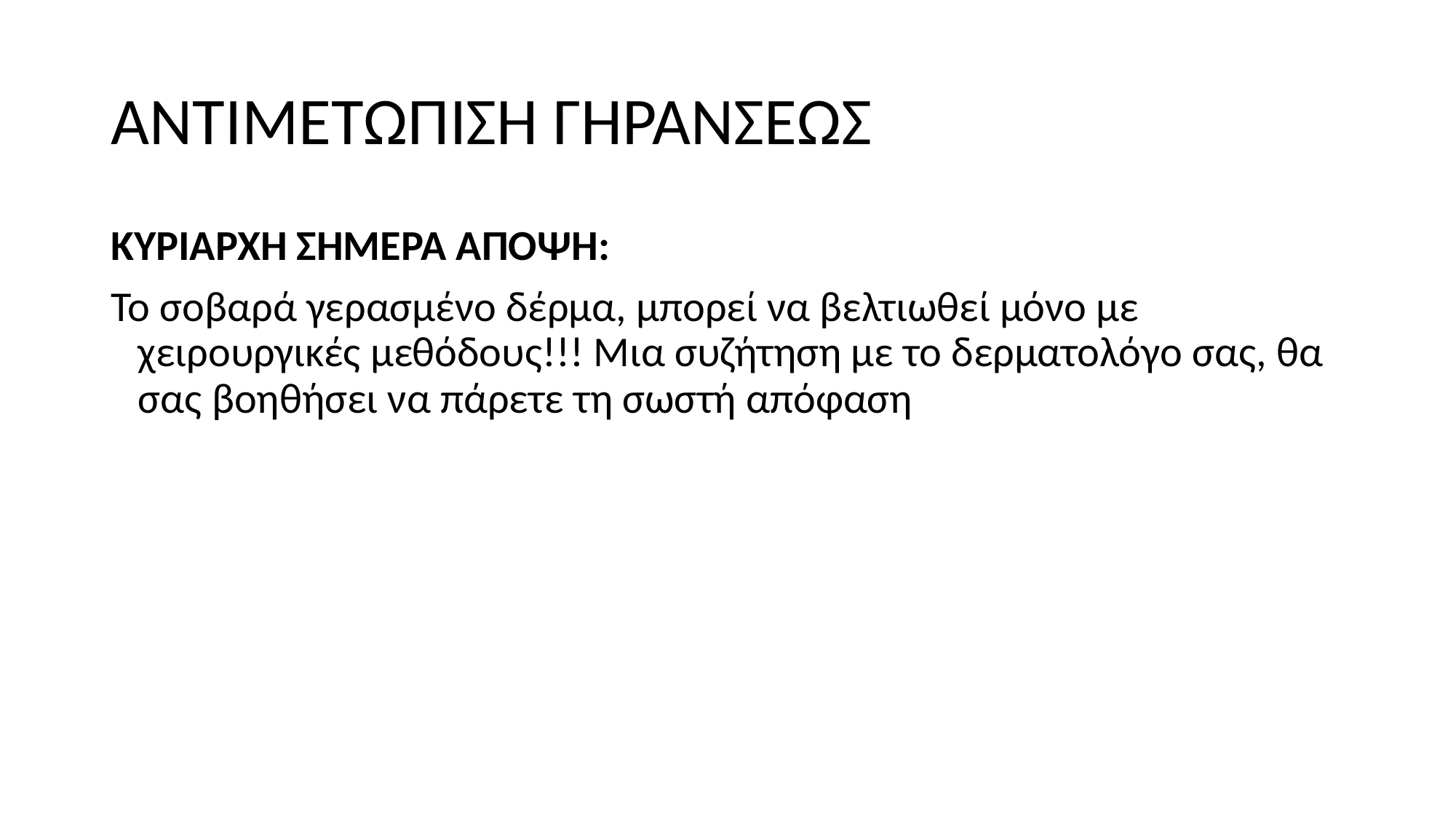

# ΑΝΤΙΜΕΤΩΠΙΣΗ ΓΗΡΑΝΣΕΩΣ
ΚΥΡΙΑΡΧΗ ΣΗΜΕΡΑ ΑΠΟΨΗ:
Το σοβαρά γερασμένο δέρμα, μπορεί να βελτιωθεί μόνο με χειρουργικές μεθόδους!!! Μια συζήτηση με το δερματολόγο σας, θα σας βοηθήσει να πάρετε τη σωστή απόφαση